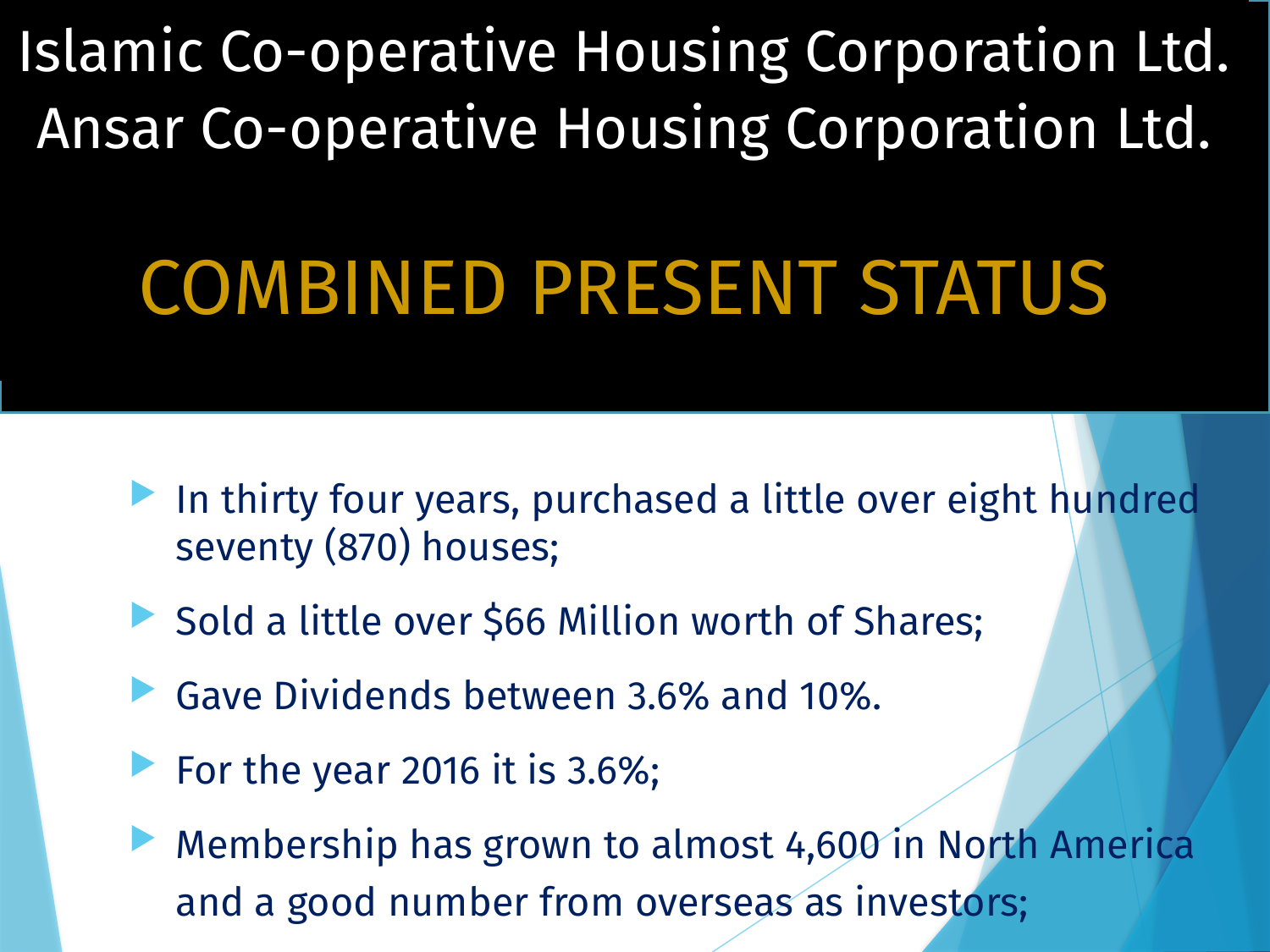

# Islamic Co-operative Housing Corporation Ltd. Ansar Co-operative Housing Corporation Ltd. COMBINED PRESENT STATUS

In thirty four years, purchased a little over eight hundred seventy (870) houses;
Sold a little over $66 Million worth of Shares;
Gave Dividends between 3.6% and 10%.
For the year 2016 it is 3.6%;
Membership has grown to almost 4,600 in North America and a good number from overseas as investors;